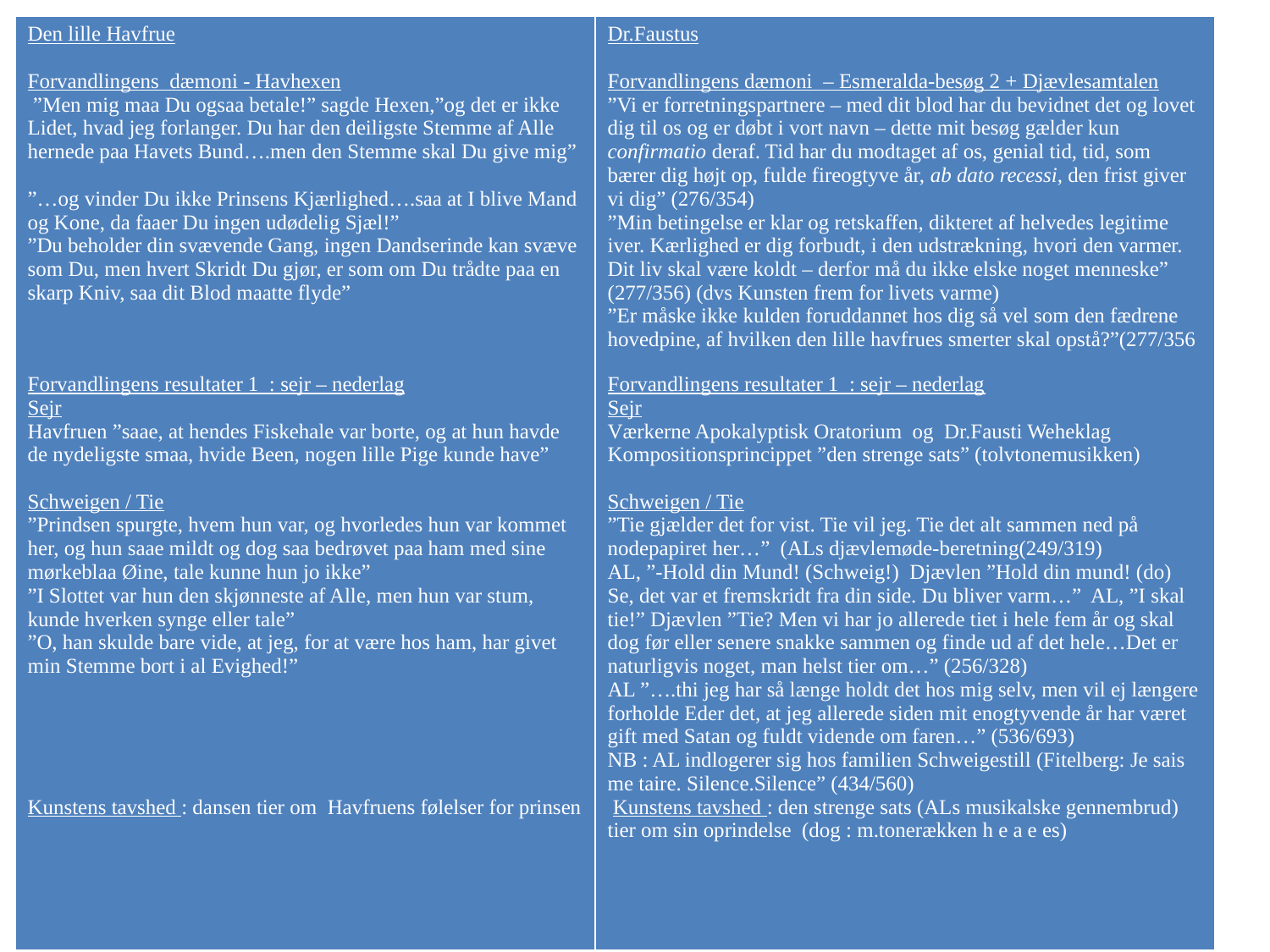

| Den lille Havfrue Forvandlingens dæmoni - Havhexen ”Men mig maa Du ogsaa betale!” sagde Hexen,”og det er ikke Lidet, hvad jeg forlanger. Du har den deiligste Stemme af Alle hernede paa Havets Bund….men den Stemme skal Du give mig” ”…og vinder Du ikke Prinsens Kjærlighed….saa at I blive Mand og Kone, da faaer Du ingen udødelig Sjæl!” ”Du beholder din svævende Gang, ingen Dandserinde kan svæve som Du, men hvert Skridt Du gjør, er som om Du trådte paa en skarp Kniv, saa dit Blod maatte flyde” Forvandlingens resultater 1 : sejr – nederlag Sejr Havfruen ”saae, at hendes Fiskehale var borte, og at hun havde de nydeligste smaa, hvide Been, nogen lille Pige kunde have” Schweigen / Tie ”Prindsen spurgte, hvem hun var, og hvorledes hun var kommet her, og hun saae mildt og dog saa bedrøvet paa ham med sine mørkeblaa Øine, tale kunne hun jo ikke” ”I Slottet var hun den skjønneste af Alle, men hun var stum, kunde hverken synge eller tale” ”O, han skulde bare vide, at jeg, for at være hos ham, har givet min Stemme bort i al Evighed!” Kunstens tavshed : dansen tier om Havfruens følelser for prinsen | Dr.Faustus Forvandlingens dæmoni – Esmeralda-besøg 2 + Djævlesamtalen ”Vi er forretningspartnere – med dit blod har du bevidnet det og lovet dig til os og er døbt i vort navn – dette mit besøg gælder kun confirmatio deraf. Tid har du modtaget af os, genial tid, tid, som bærer dig højt op, fulde fireogtyve år, ab dato recessi, den frist giver vi dig” (276/354) ”Min betingelse er klar og retskaffen, dikteret af helvedes legitime iver. Kærlighed er dig forbudt, i den udstrækning, hvori den varmer. Dit liv skal være koldt – derfor må du ikke elske noget menneske” (277/356) (dvs Kunsten frem for livets varme) ”Er måske ikke kulden foruddannet hos dig så vel som den fædrene hovedpine, af hvilken den lille havfrues smerter skal opstå?”(277/356 Forvandlingens resultater 1 : sejr – nederlag Sejr Værkerne Apokalyptisk Oratorium og Dr.Fausti Weheklag Kompositionsprincippet ”den strenge sats” (tolvtonemusikken) Schweigen / Tie ”Tie gjælder det for vist. Tie vil jeg. Tie det alt sammen ned på nodepapiret her…” (ALs djævlemøde-beretning(249/319) AL, ”-Hold din Mund! (Schweig!) Djævlen ”Hold din mund! (do) Se, det var et fremskridt fra din side. Du bliver varm…” AL, ”I skal tie!” Djævlen ”Tie? Men vi har jo allerede tiet i hele fem år og skal dog før eller senere snakke sammen og finde ud af det hele…Det er naturligvis noget, man helst tier om…” (256/328) AL ”….thi jeg har så længe holdt det hos mig selv, men vil ej længere forholde Eder det, at jeg allerede siden mit enogtyvende år har været gift med Satan og fuldt vidende om faren…” (536/693) NB : AL indlogerer sig hos familien Schweigestill (Fitelberg: Je sais me taire. Silence.Silence” (434/560) Kunstens tavshed : den strenge sats (ALs musikalske gennembrud) tier om sin oprindelse (dog : m.tonerækken h e a e es) |
| --- | --- |